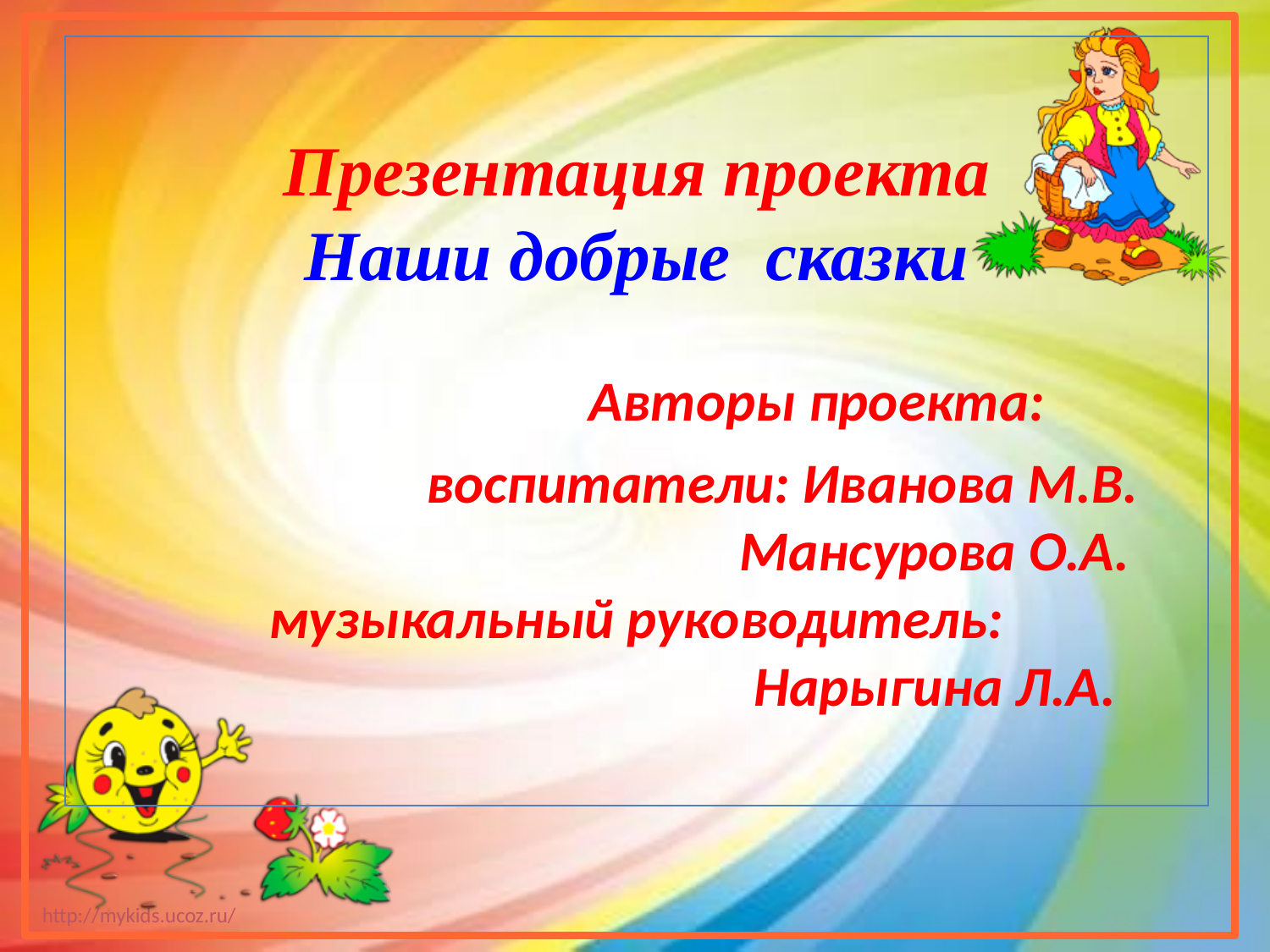

Презентация проекта
 Наши добрые  сказки
             Авторы проекта:
                       воспитатели: Иванова М.В.
                                               Мансурова О.А.
музыкальный руководитель:
                                               Нарыгина Л.А.